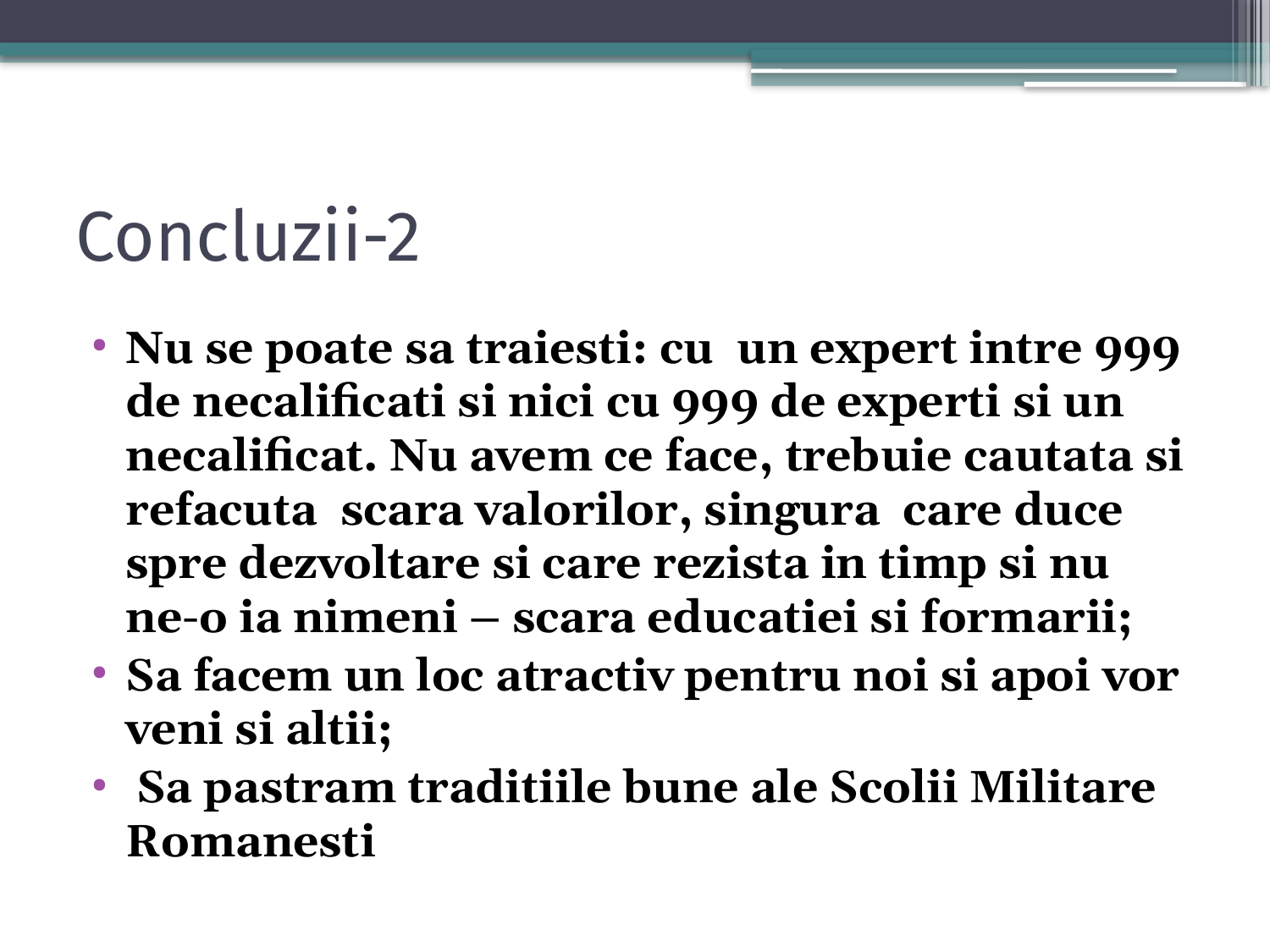

# Concluzii-2
Nu se poate sa traiesti: cu  un expert intre 999 de necalificati si nici cu 999 de experti si un necalificat. Nu avem ce face, trebuie cautata si refacuta  scara valorilor, singura  care duce spre dezvoltare si care rezista in timp si nu ne-o ia nimeni – scara educatiei si formarii;
Sa facem un loc atractiv pentru noi si apoi vor veni si altii;
 Sa pastram traditiile bune ale Scolii Militare Romanesti